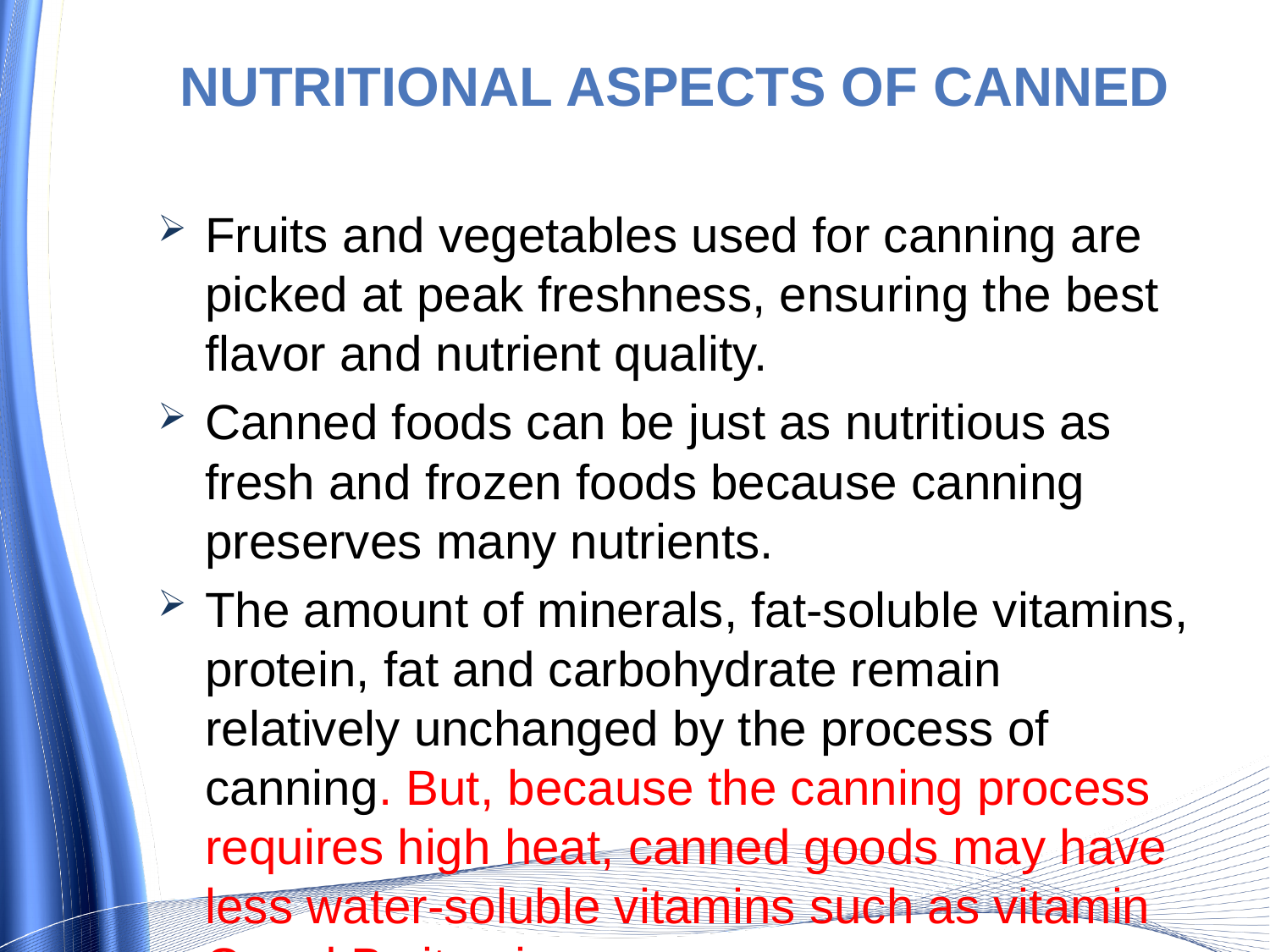

# Nutritional aspects of Canned
Fruits and vegetables used for canning are picked at peak freshness, ensuring the best flavor and nutrient quality.
Canned foods can be just as nutritious as fresh and frozen foods because canning preserves many nutrients.
The amount of minerals, fat-soluble vitamins, protein, fat and carbohydrate remain relatively unchanged by the process of canning. But, because the canning process requires high heat, canned goods may have less water-soluble vitamins such as vitamin C and B vitamins.